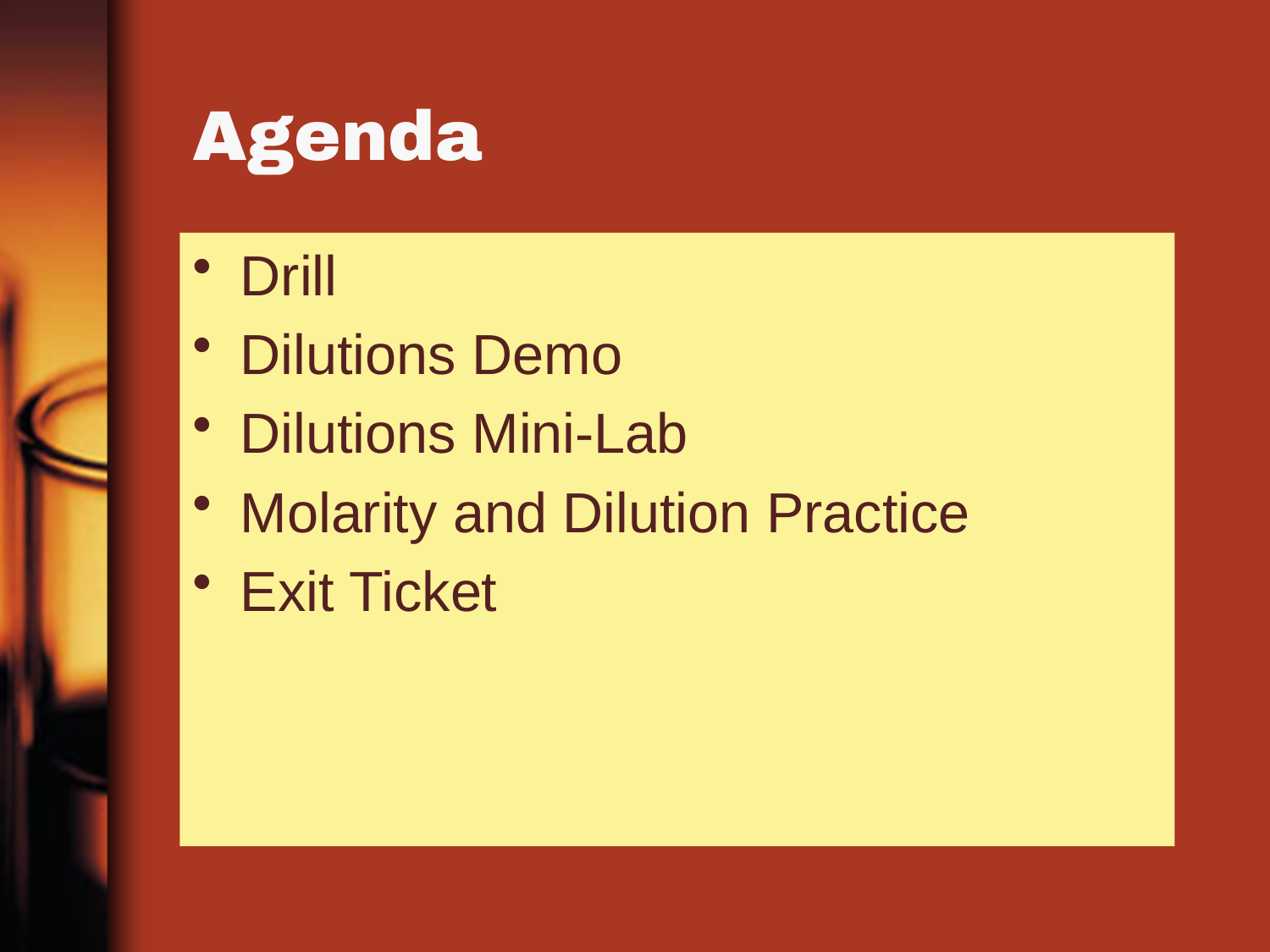

# Agenda
Drill
Dilutions Demo
Dilutions Mini-Lab
Molarity and Dilution Practice
Exit Ticket